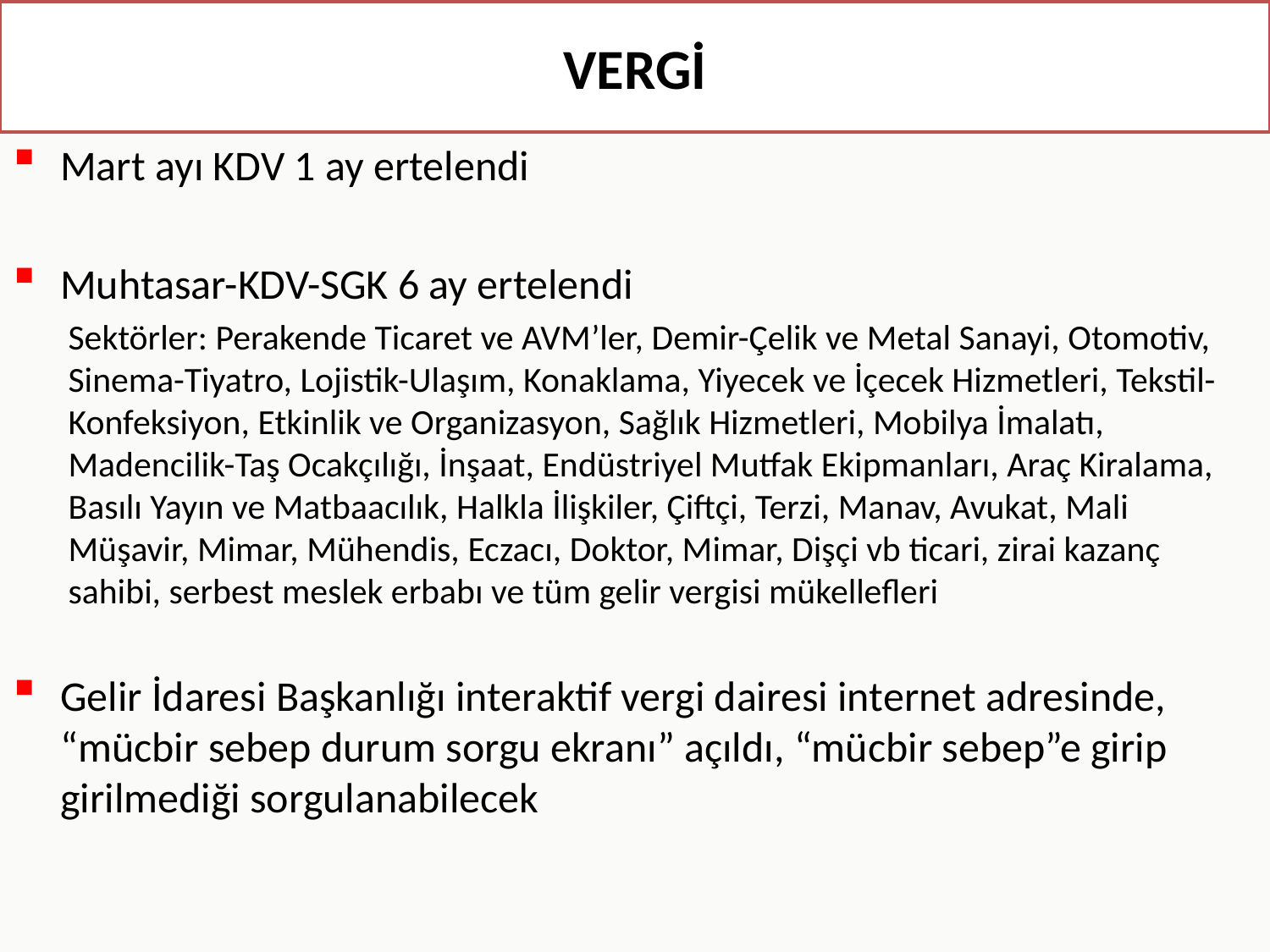

# VERGİ
Mart ayı KDV 1 ay ertelendi

Muhtasar-KDV-SGK 6 ay ertelendi
Sektörler: Perakende Ticaret ve AVM’ler, Demir-Çelik ve Metal Sanayi, Otomotiv, Sinema-Tiyatro, Lojistik-Ulaşım, Konaklama, Yiyecek ve İçecek Hizmetleri, Tekstil-Konfeksiyon, Etkinlik ve Organizasyon, Sağlık Hizmetleri, Mobilya İmalatı, Madencilik-Taş Ocakçılığı, İnşaat, Endüstriyel Mutfak Ekipmanları, Araç Kiralama, Basılı Yayın ve Matbaacılık, Halkla İlişkiler, Çiftçi, Terzi, Manav, Avukat, Mali Müşavir, Mimar, Mühendis, Eczacı, Doktor, Mimar, Dişçi vb ticari, zirai kazanç sahibi, serbest meslek erbabı ve tüm gelir vergisi mükellefleri

Gelir İdaresi Başkanlığı interaktif vergi dairesi internet adresinde, “mücbir sebep durum sorgu ekranı” açıldı, “mücbir sebep”e girip girilmediği sorgulanabilecek